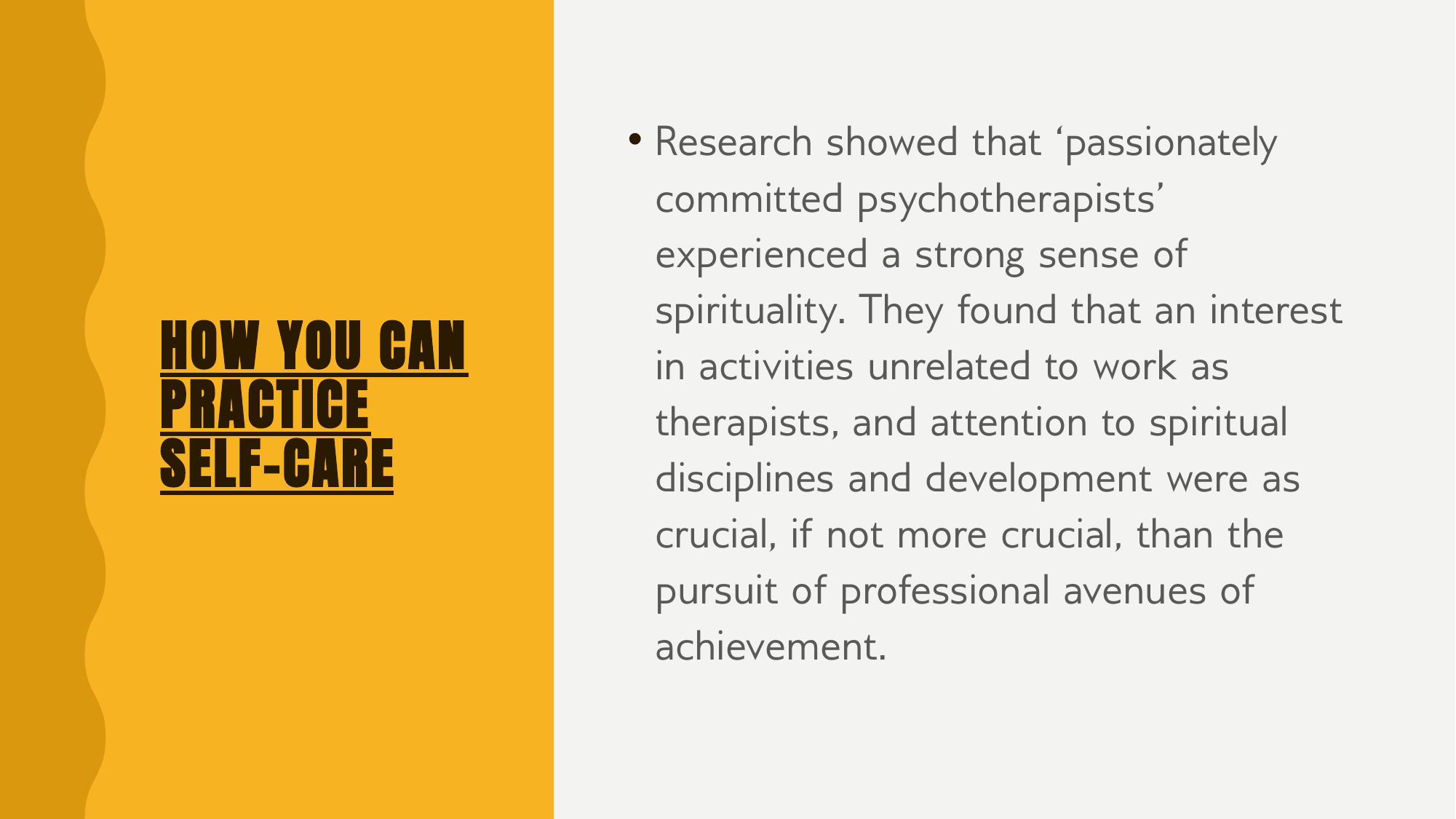

Research showed that ‘passionately committed psychotherapists’ experienced a strong sense of spirituality. They found that an interest in activities unrelated to work as therapists, and attention to spiritual disciplines and development were as crucial, if not more crucial, than the pursuit of professional avenues of achievement.
# How You Can Practice Self-Care